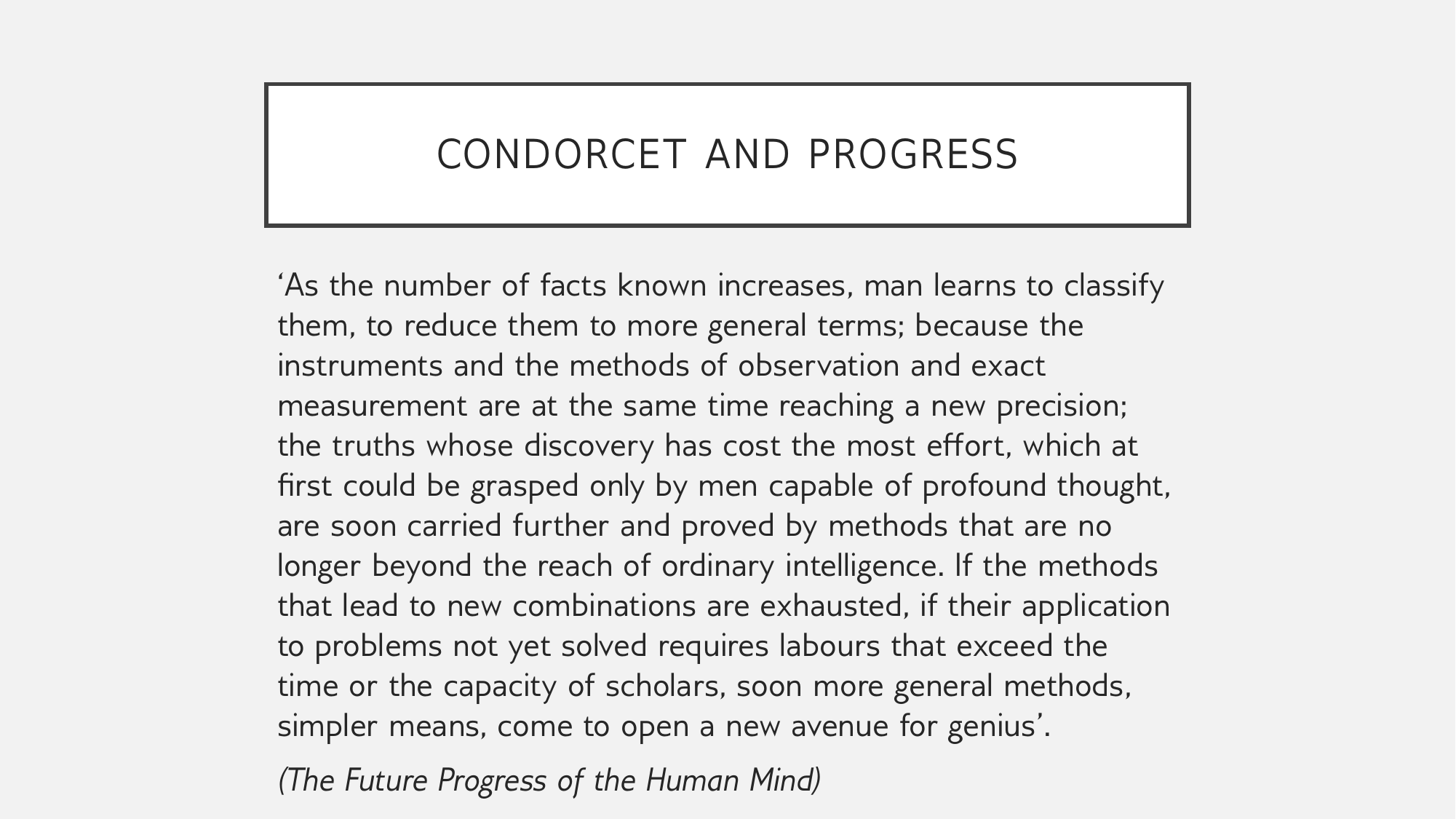

# Condorcet and progress
‘As the number of facts known increases, man learns to classify them, to reduce them to more general terms; because the instruments and the methods of observation and exact measurement are at the same time reaching a new precision; the truths whose discovery has cost the most effort, which at first could be grasped only by men capable of profound thought, are soon carried further and proved by methods that are no longer beyond the reach of ordinary intelligence. If the methods that lead to new combinations are exhausted, if their application to problems not yet solved requires labours that exceed the time or the capacity of scholars, soon more general methods, simpler means, come to open a new avenue for genius’.
(The Future Progress of the Human Mind)